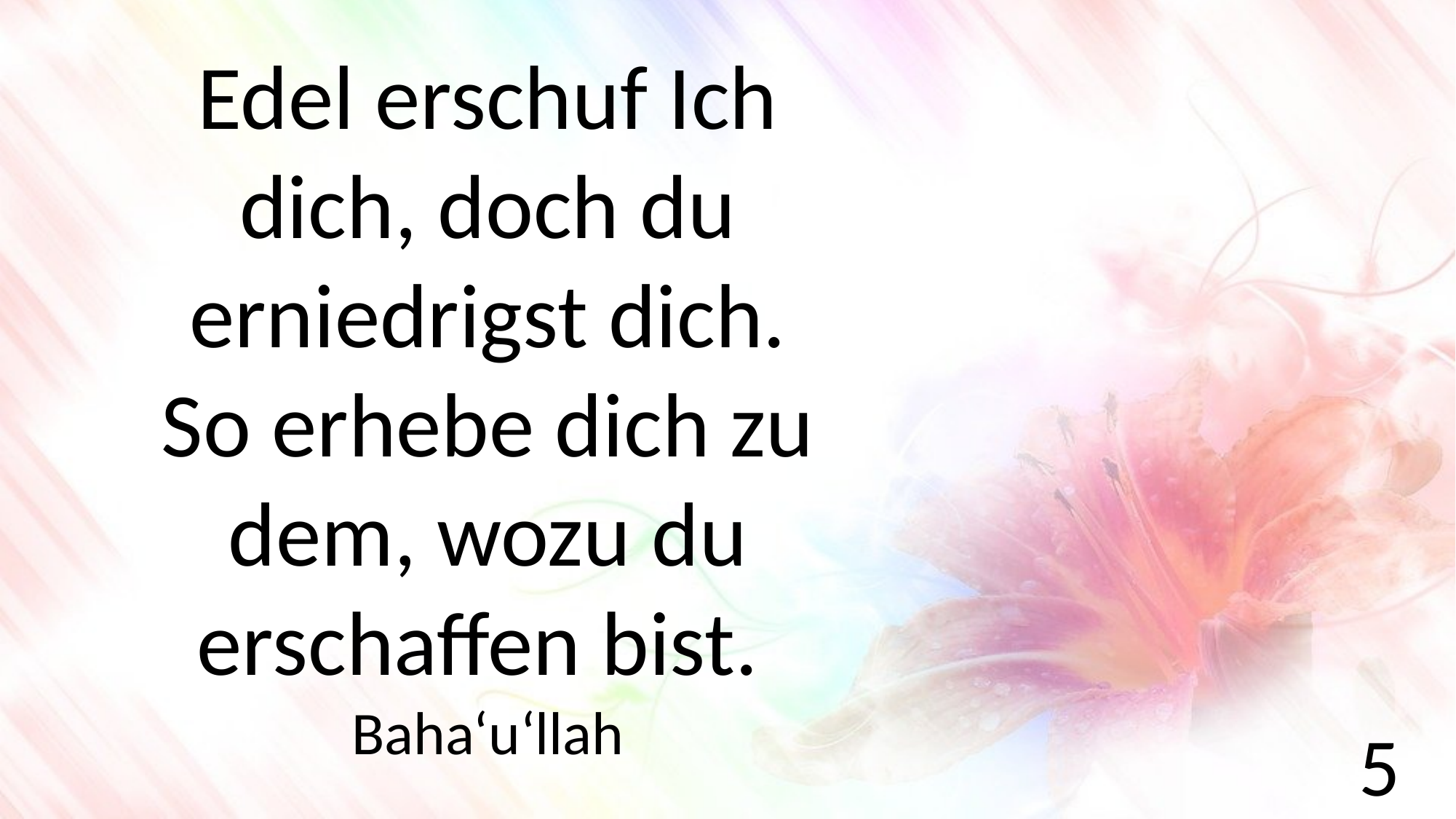

Edel erschuf Ich dich, doch du erniedrigst dich. So erhebe dich zu dem, wozu du erschaffen bist.
Baha‘u‘llah
5